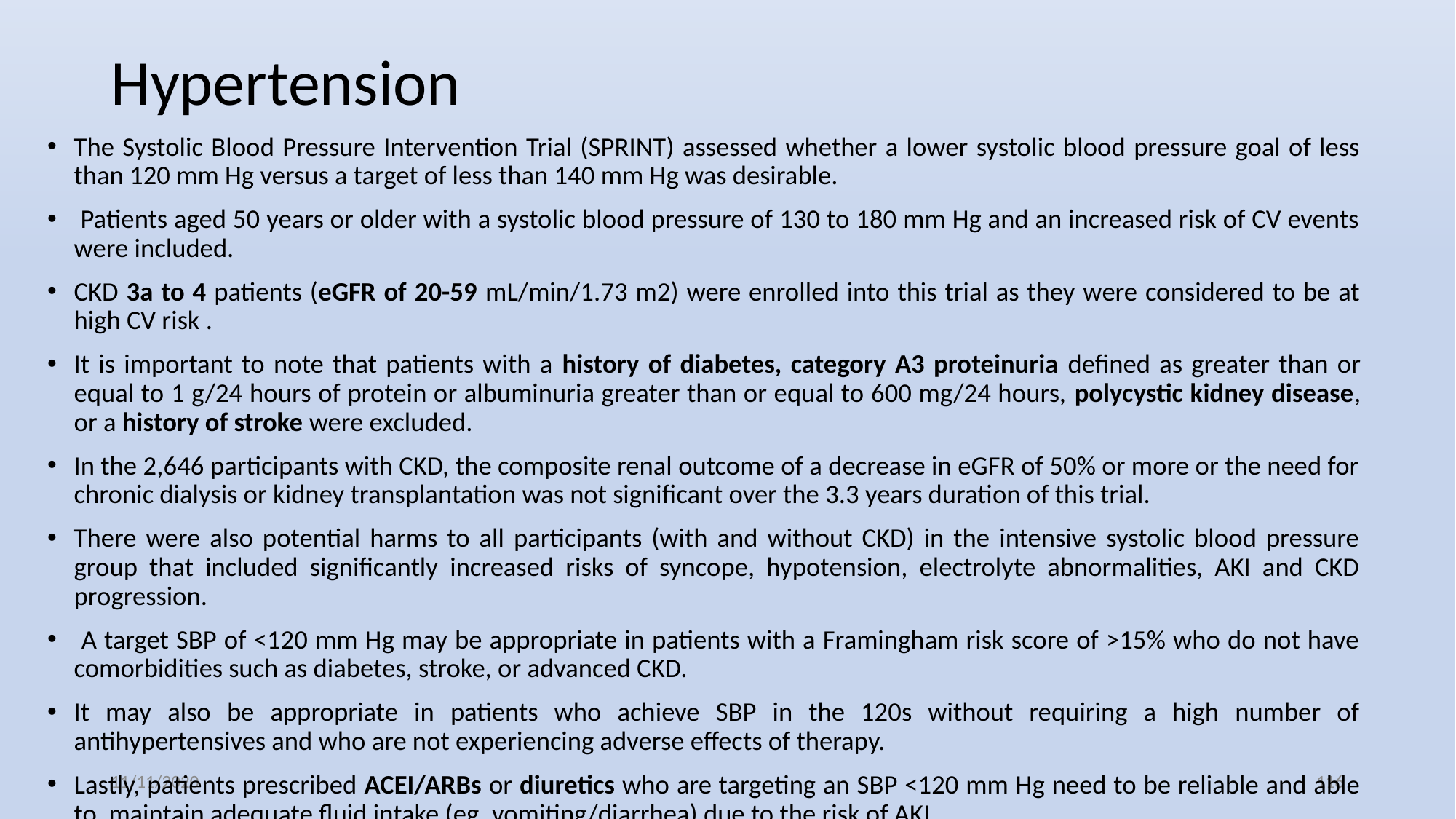

# Hypertension
The Systolic Blood Pressure Intervention Trial (SPRINT) assessed whether a lower systolic blood pressure goal of less than 120 mm Hg versus a target of less than 140 mm Hg was desirable.
 Patients aged 50 years or older with a systolic blood pressure of 130 to 180 mm Hg and an increased risk of CV events were included.
CKD 3a to 4 patients (eGFR of 20-59 mL/min/1.73 m2) were enrolled into this trial as they were considered to be at high CV risk .
It is important to note that patients with a history of diabetes, category A3 proteinuria defined as greater than or equal to 1 g/24 hours of protein or albuminuria greater than or equal to 600 mg/24 hours, polycystic kidney disease, or a history of stroke were excluded.
In the 2,646 participants with CKD, the composite renal outcome of a decrease in eGFR of 50% or more or the need for chronic dialysis or kidney transplantation was not significant over the 3.3 years duration of this trial.
There were also potential harms to all participants (with and without CKD) in the intensive systolic blood pressure group that included significantly increased risks of syncope, hypotension, electrolyte abnormalities, AKI and CKD progression.
 A target SBP of <120 mm Hg may be appropriate in patients with a Framingham risk score of >15% who do not have comorbidities such as diabetes, stroke, or advanced CKD.
It may also be appropriate in patients who achieve SBP in the 120s without requiring a high number of antihypertensives and who are not experiencing adverse effects of therapy.
Lastly, patients prescribed ACEI/ARBs or diuretics who are targeting an SBP <120 mm Hg need to be reliable and able to  maintain adequate fluid intake (eg, vomiting/diarrhea) due to the risk of AKI.

11/11/2020

116